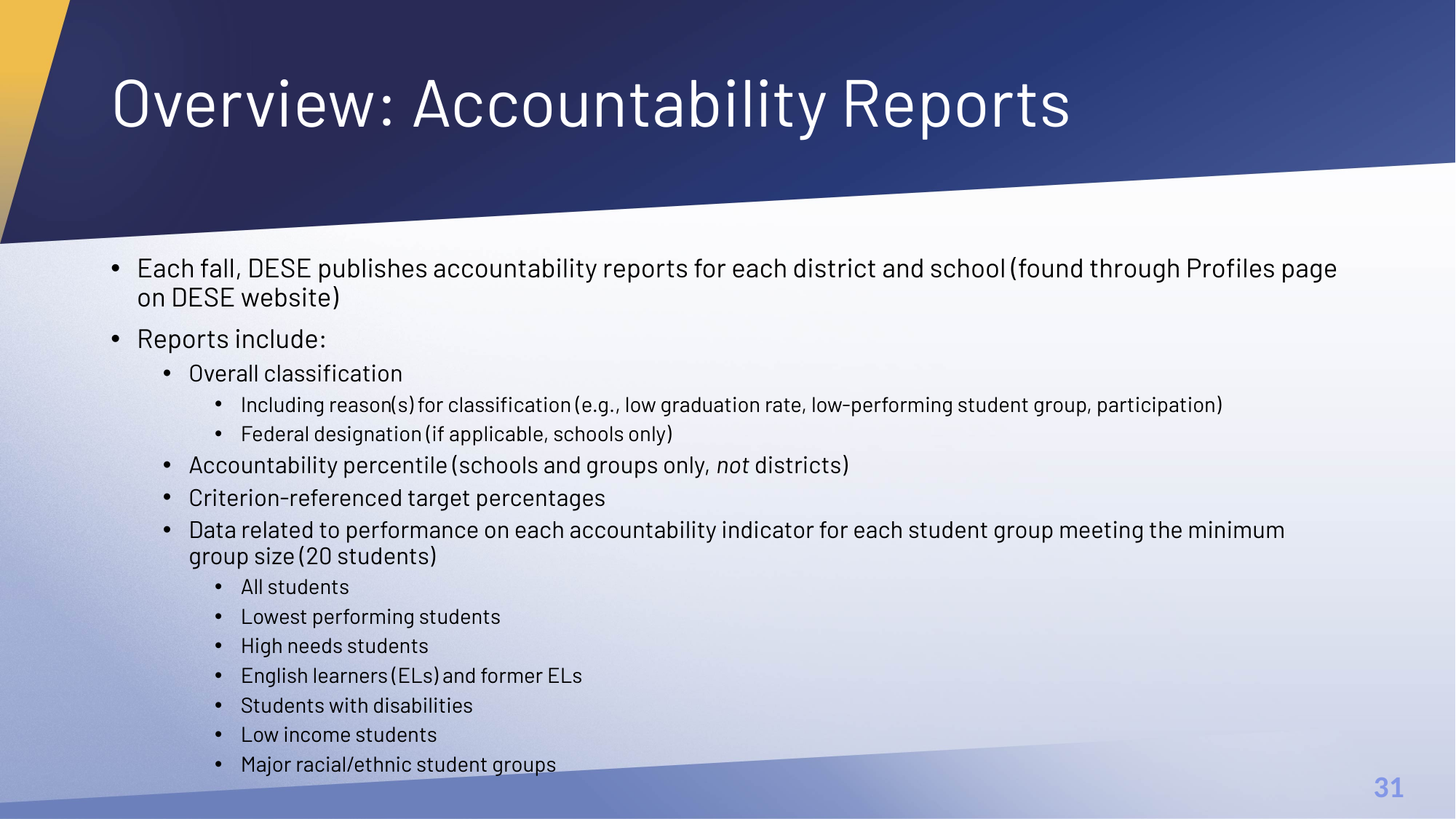

# Overview: Accountability Reports
Each fall, DESE publishes accountability reports for each district and school (found through Profiles page on DESE website)
Reports include:
Overall classification
Including reason(s) for classification (e.g., low graduation rate, low-performing student group, participation)
Federal designation (if applicable, schools only)
Accountability percentile (schools and groups only, not districts)
Criterion-referenced target percentages
Data related to performance on each accountability indicator for each student group meeting the minimum group size (20 students)
All students
Lowest performing students
High needs students
English learners (ELs) and former ELs
Students with disabilities
Low income students
Major racial/ethnic student groups